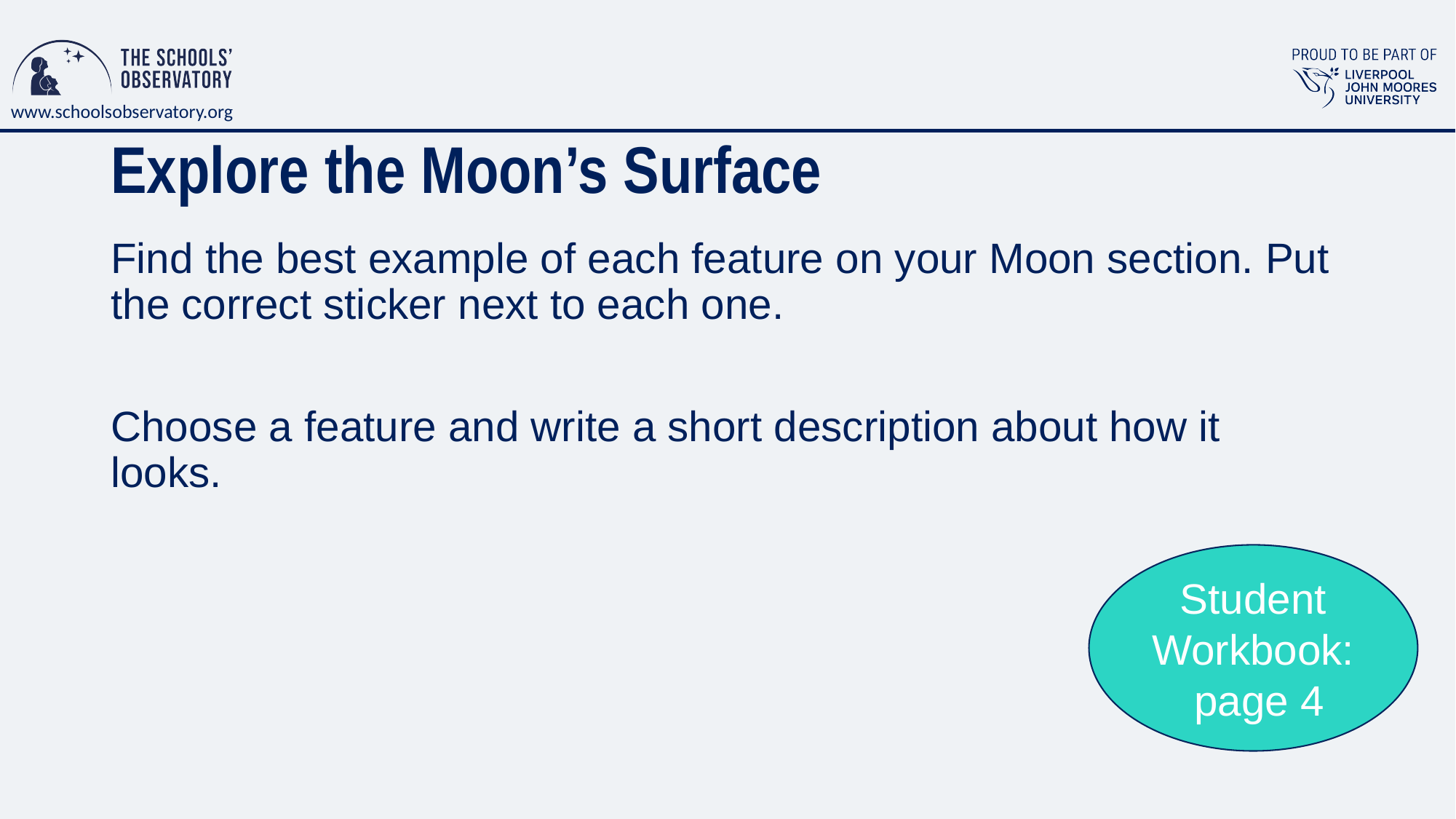

# Explore the Moon’s Surface
Find the best example of each feature on your Moon section. Put the correct sticker next to each one.

Choose a feature and write a short description about how it looks.
Student Workbook:  page 4